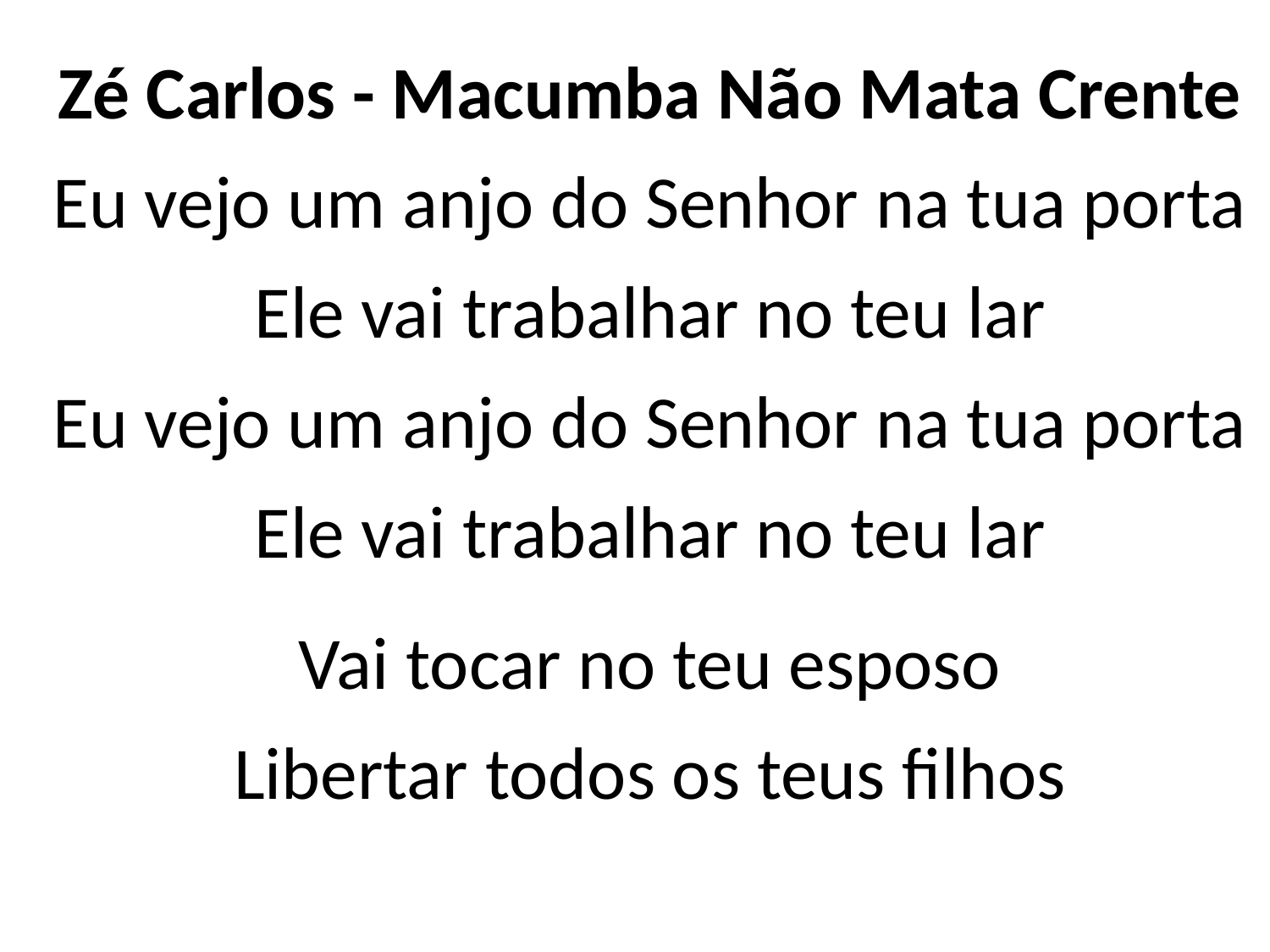

Zé Carlos - Macumba Não Mata Crente

Eu vejo um anjo do Senhor na tua porta

Ele vai trabalhar no teu lar

Eu vejo um anjo do Senhor na tua porta

Ele vai trabalhar no teu lar

Vai tocar no teu esposo

Libertar todos os teus filhos
#